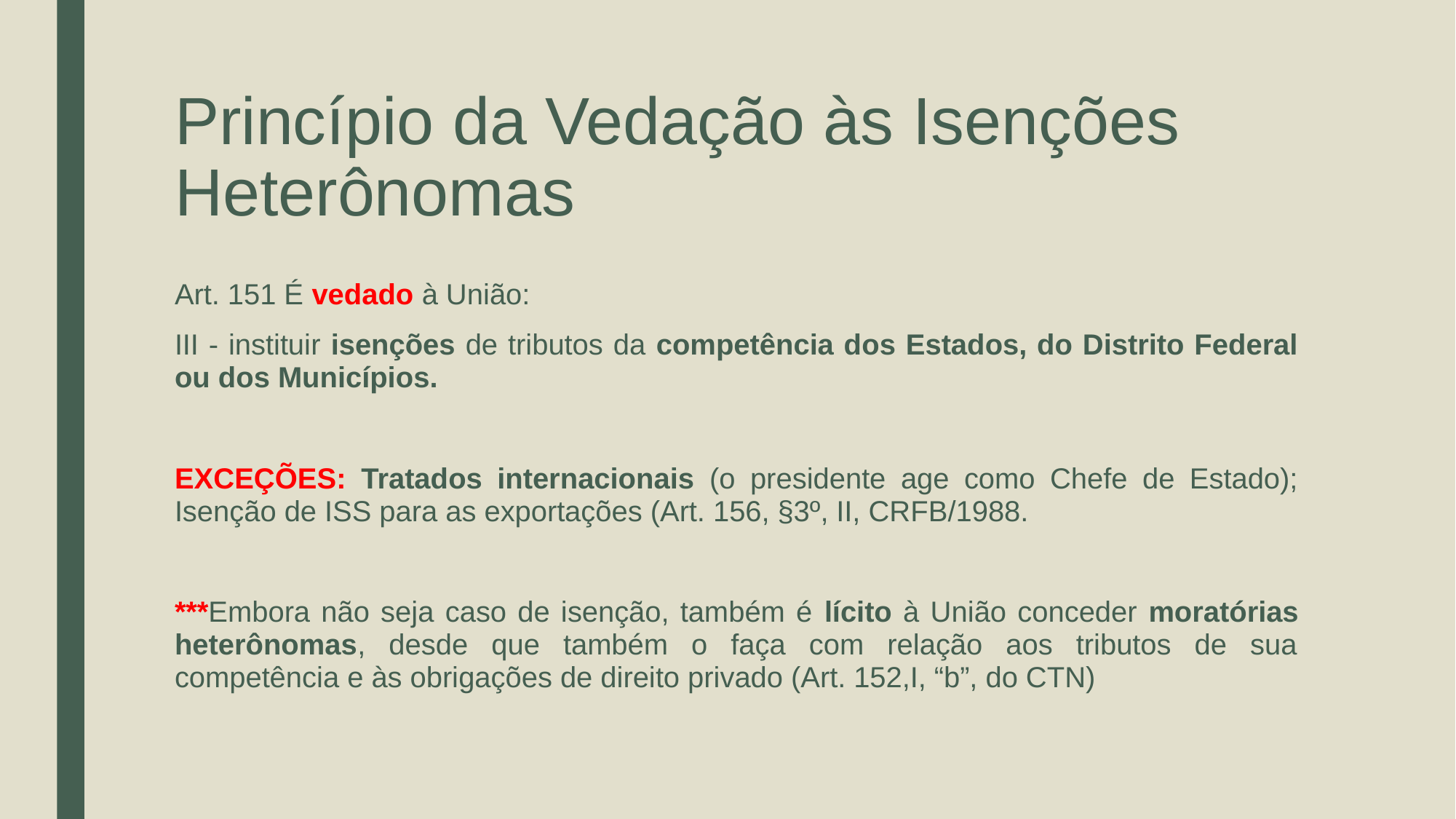

# Princípio da Vedação às Isenções Heterônomas
Art. 151 É vedado à União:
III - instituir isenções de tributos da competência dos Estados, do Distrito Federal ou dos Municípios.

EXCEÇÕES: Tratados internacionais (o presidente age como Chefe de Estado); Isenção de ISS para as exportações (Art. 156, §3º, II, CRFB/1988.

***Embora não seja caso de isenção, também é lícito à União conceder moratórias heterônomas, desde que também o faça com relação aos tributos de sua competência e às obrigações de direito privado (Art. 152,I, “b”, do CTN)